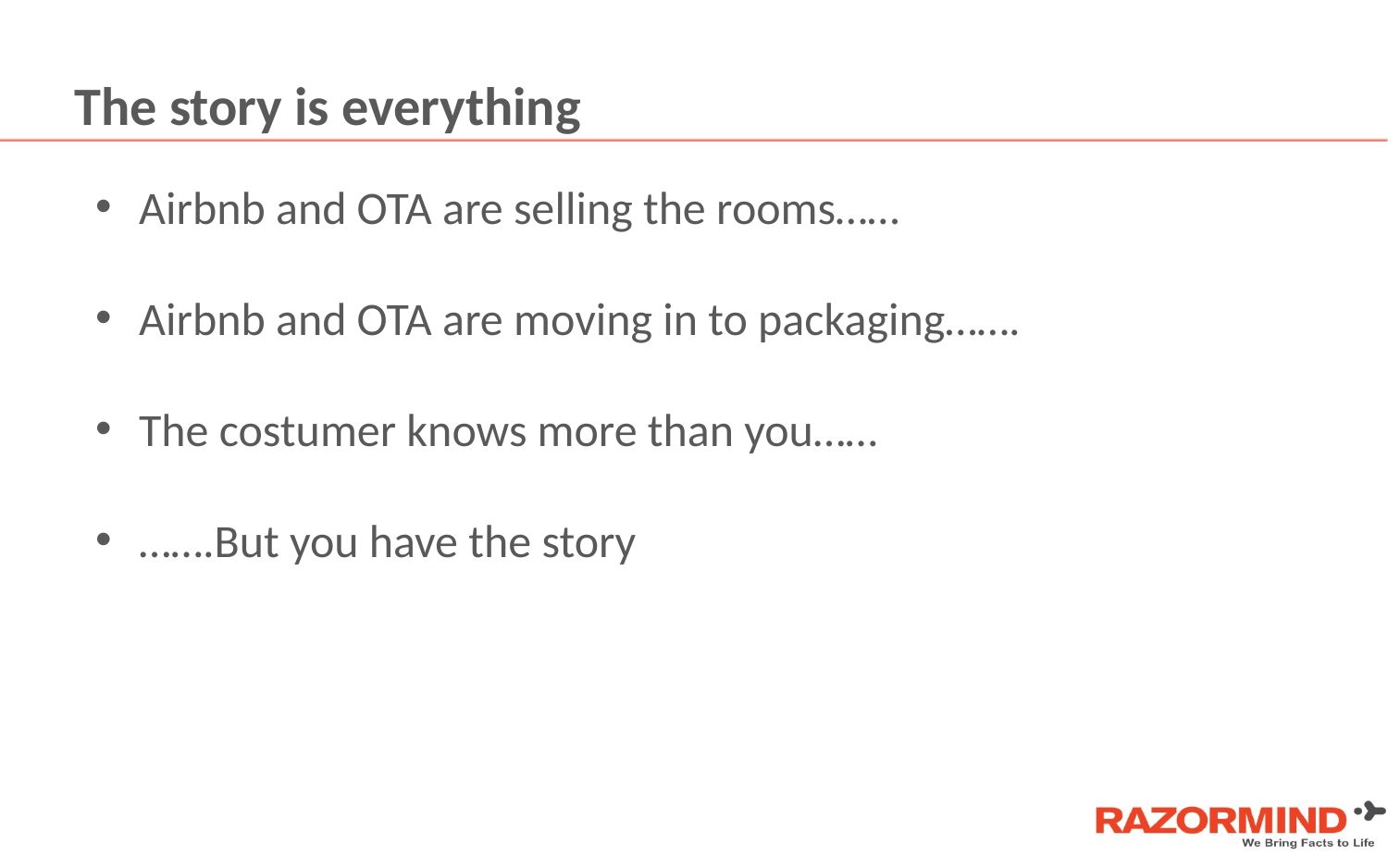

# The story is everything
Airbnb and OTA are selling the rooms……

Airbnb and OTA are moving in to packaging…….
The costumer knows more than you……

…….But you have the story